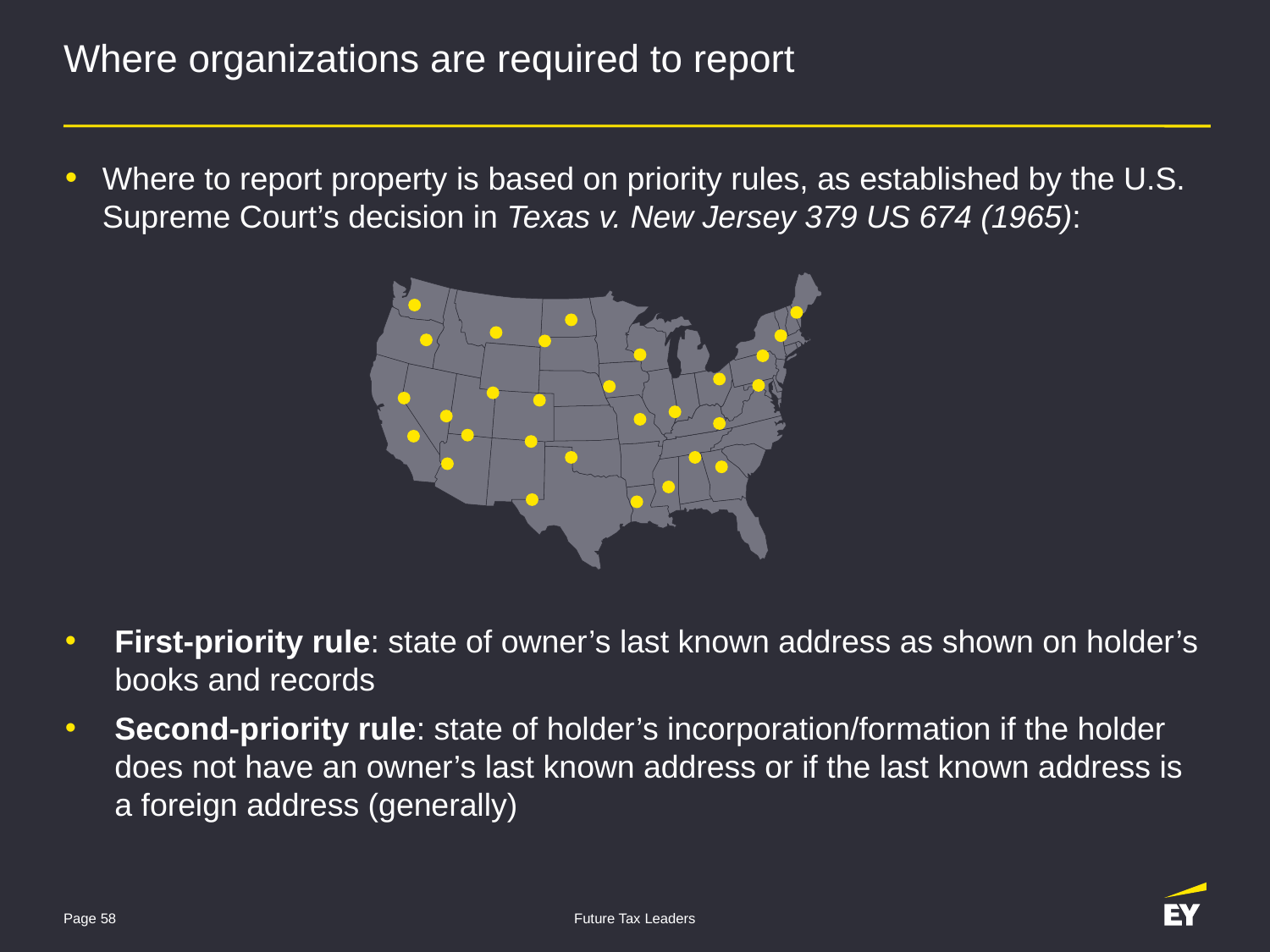

# Where organizations are required to report

Where to report property is based on priority rules, as established by the U.S. Supreme Court’s decision in Texas v. New Jersey 379 US 674 (1965):

First-priority rule: state of owner’s last known address as shown on holder’s books and records
Second-priority rule: state of holder’s incorporation/formation if the holder does not have an owner’s last known address or if the last known address is a foreign address (generally)